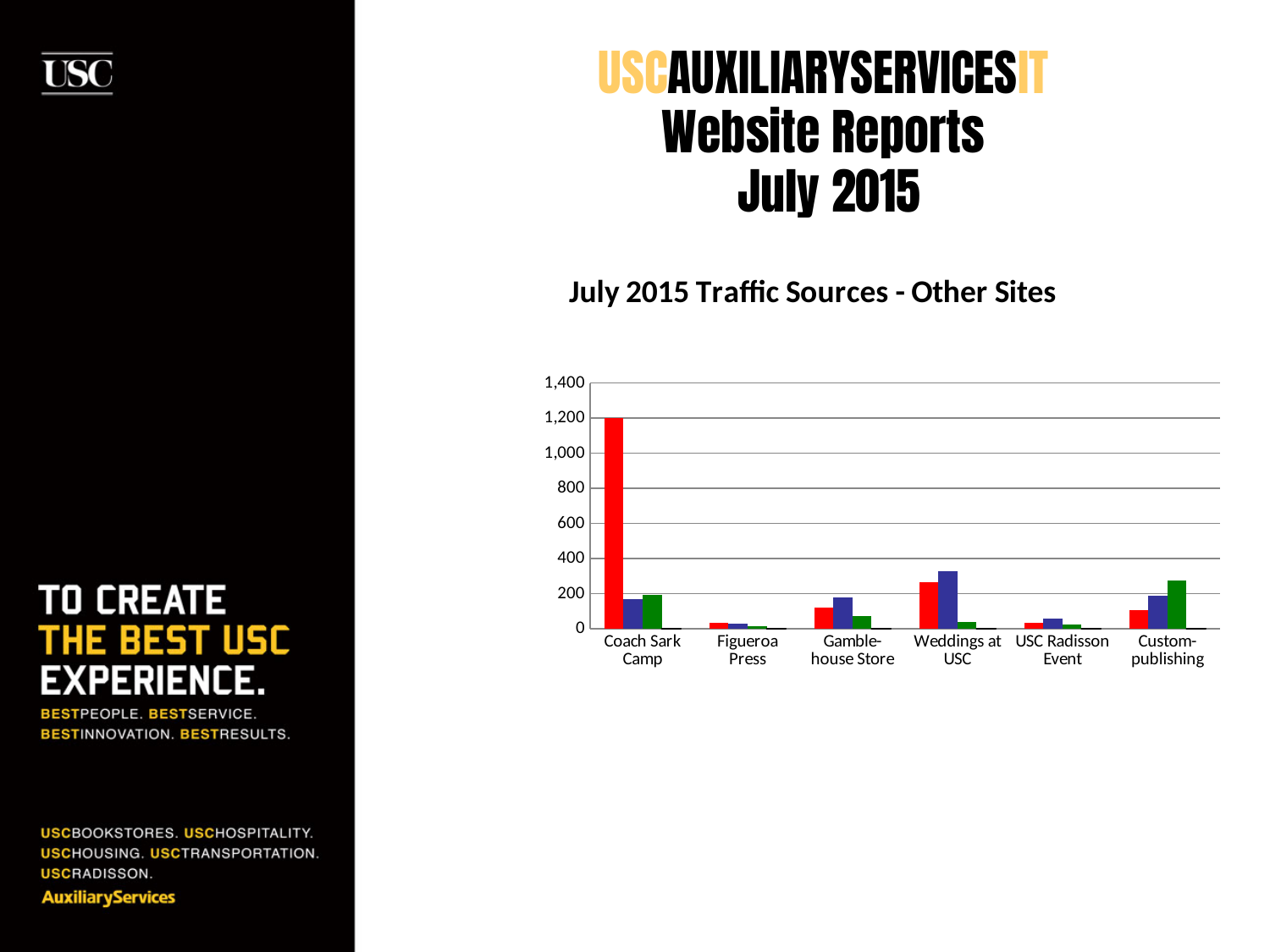

# USCAUXILIARYSERVICESIT Website Reports July 2015

### Chart: July 2015 Traffic Sources - Other Sites

| Category | Search Engine | Referring Sites | Direct Traffic | Campaigns |
|---|---|---|---|---|
| Coach Sark Camp | 1200.0 | 167.0 | 194.0 | 0.0 |
| Figueroa Press | 34.0 | 28.0 | 13.0 | 0.0 |
| Gamble-house Store | 123.0 | 181.0 | 74.0 | 0.0 |
| Weddings at USC | 266.0 | 329.0 | 37.0 | 0.0 |
| USC Radisson Event | 36.0 | 58.0 | 24.0 | 0.0 |
| Custom-publishing | 105.0 | 188.0 | 274.0 | 0.0 |